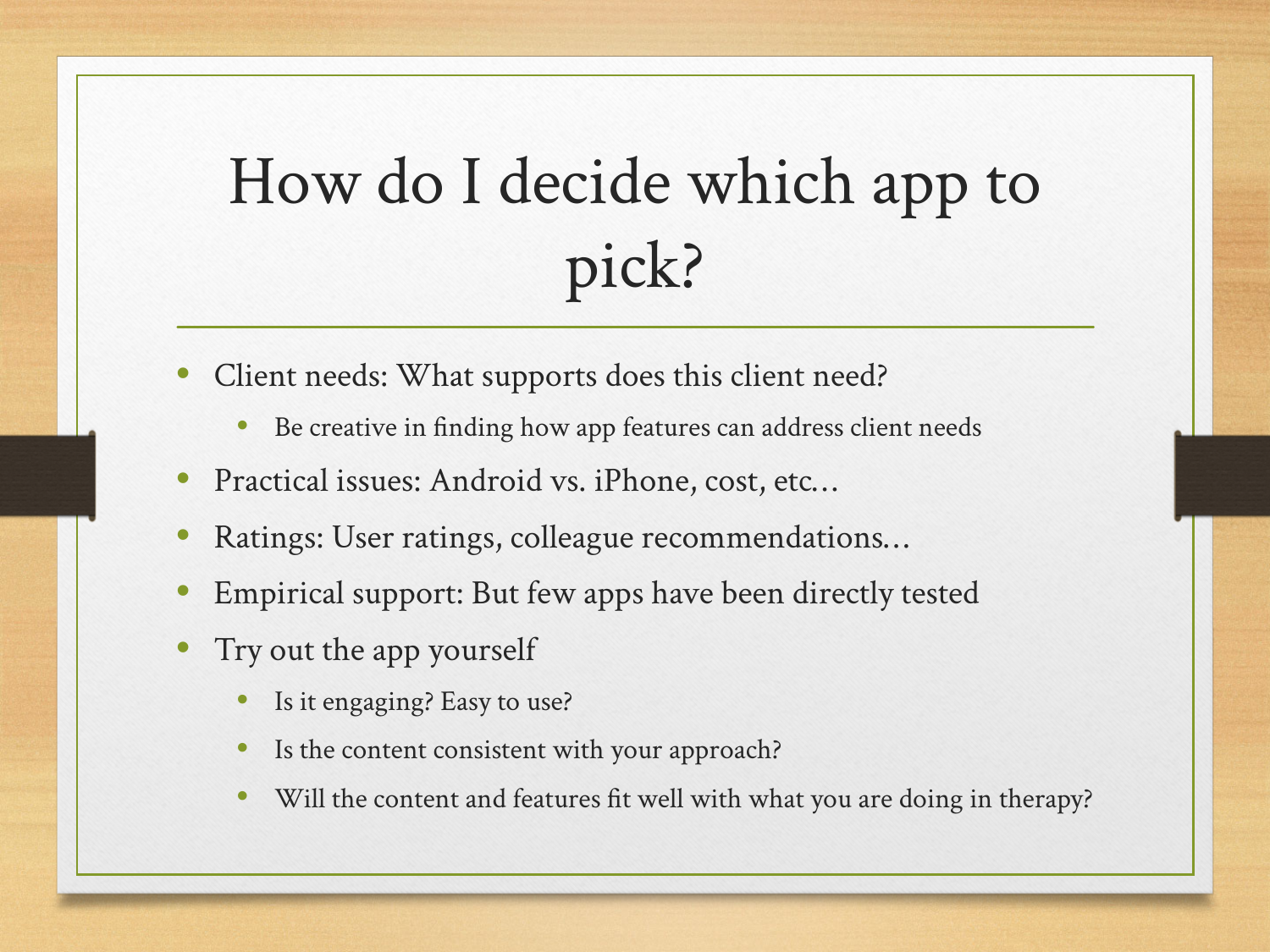

# How do I decide which app to pick?
Client needs: What supports does this client need?
Be creative in finding how app features can address client needs
Practical issues: Android vs. iPhone, cost, etc…
Ratings: User ratings, colleague recommendations…
Empirical support: But few apps have been directly tested
Try out the app yourself
Is it engaging? Easy to use?
Is the content consistent with your approach?
Will the content and features fit well with what you are doing in therapy?